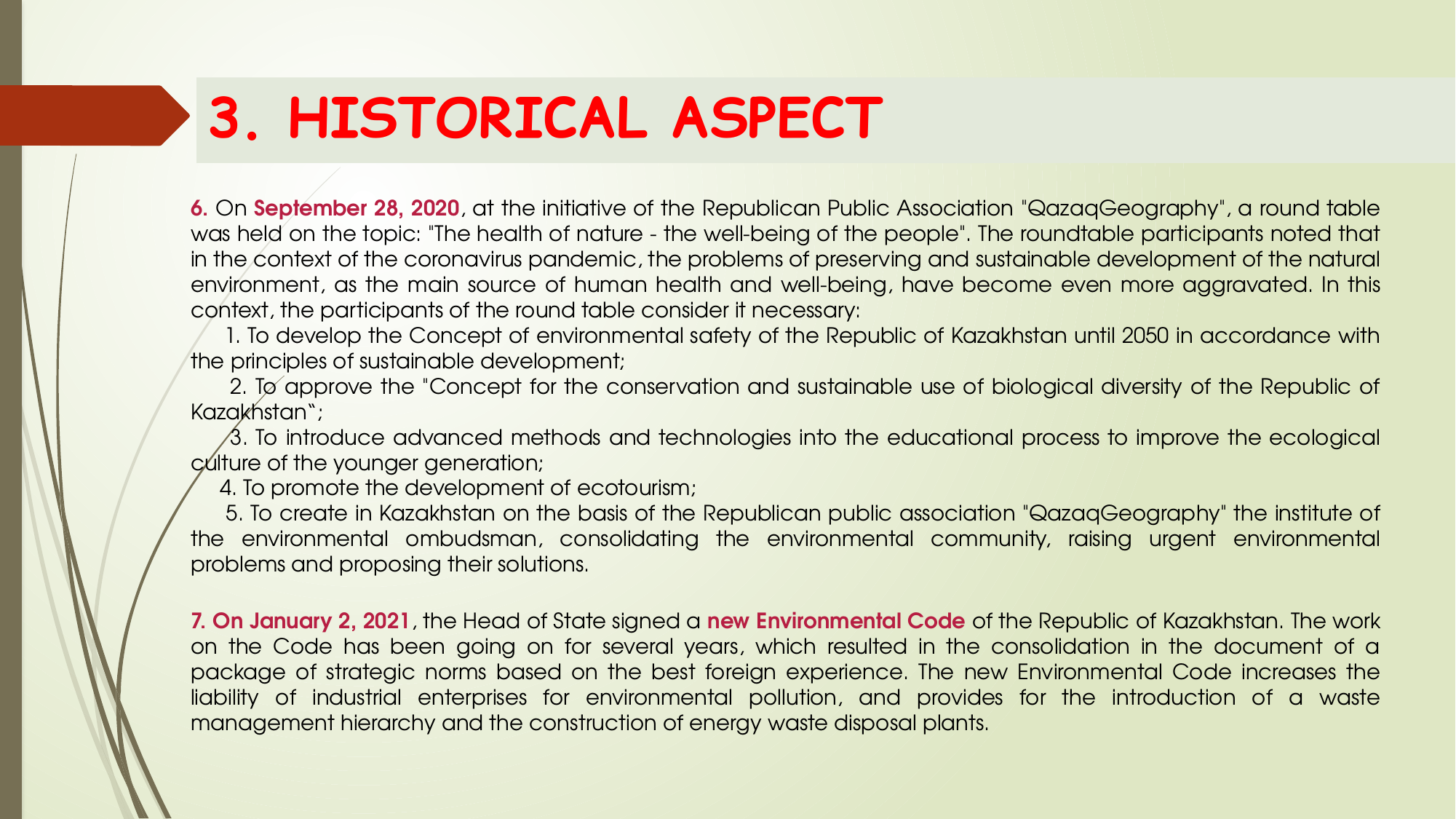

# 3. HISTORICAL ASPECT
6. On September 28, 2020, at the initiative of the Republican Public Association "QazaqGeography", a round table was held on the topic: "The health of nature - the well-being of the people". The roundtable participants noted that in the context of the coronavirus pandemic, the problems of preserving and sustainable development of the natural environment, as the main source of human health and well-being, have become even more aggravated. In this context, the participants of the round table consider it necessary:
     1. To develop the Concept of environmental safety of the Republic of Kazakhstan until 2050 in accordance with the principles of sustainable development;
     2. To approve the "Concept for the conservation and sustainable use of biological diversity of the Republic of Kazakhstan“;
     3. To introduce advanced methods and technologies into the educational process to improve the ecological culture of the younger generation;
     4. To promote the development of ecotourism;
     5. To create in Kazakhstan on the basis of the Republican public association "QazaqGeography" the institute of the environmental ombudsman, consolidating the environmental community, raising urgent environmental problems and proposing their solutions.
7. On January 2, 2021, the Head of State signed a new Environmental Code of the Republic of Kazakhstan. The work on the Code has been going on for several years, which resulted in the consolidation in the document of a package of strategic norms based on the best foreign experience. The new Environmental Code increases the liability of industrial enterprises for environmental pollution, and provides for the introduction of a waste management hierarchy and the construction of energy waste disposal plants.